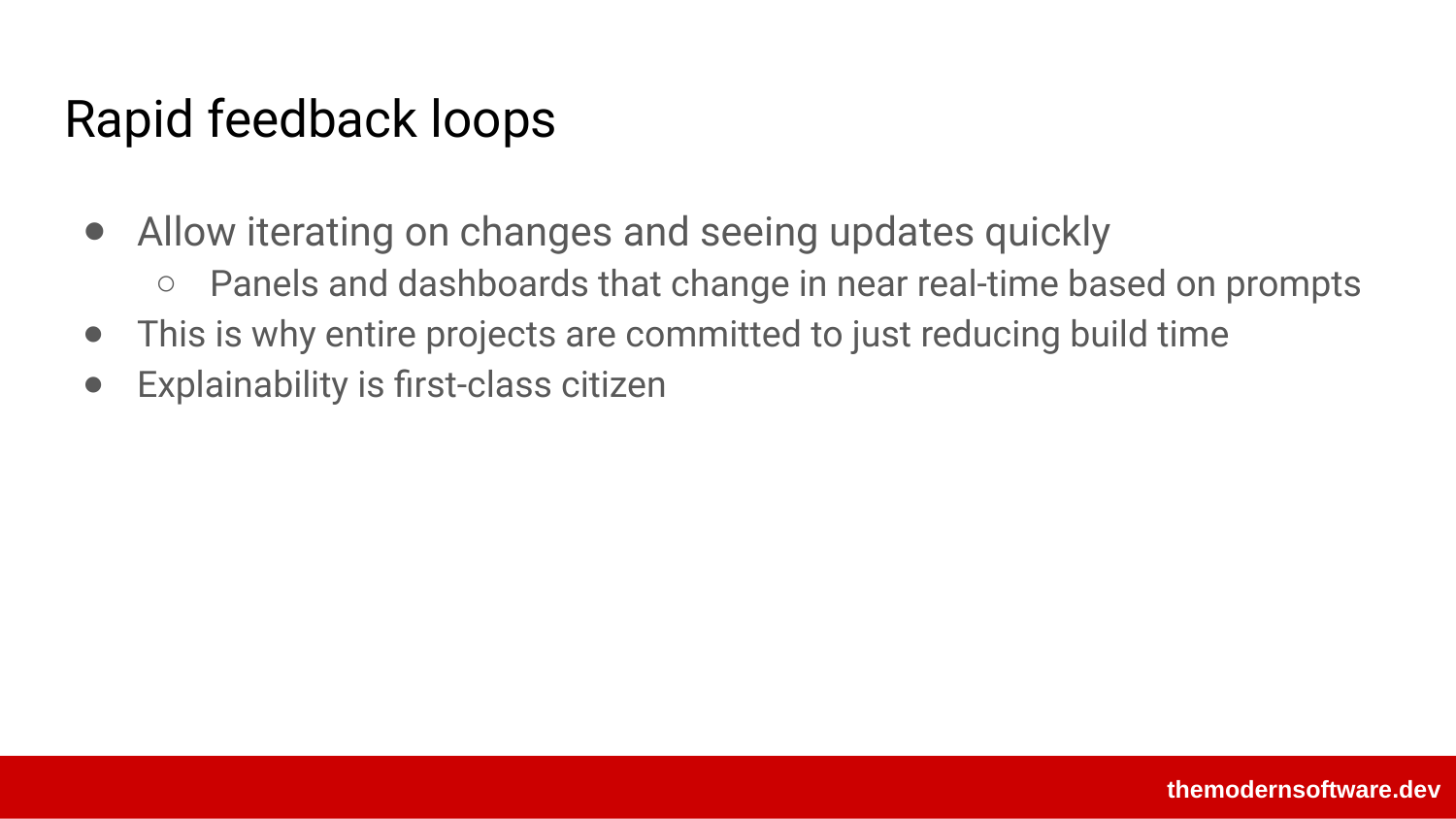

# Rapid feedback loops
Allow iterating on changes and seeing updates quickly
Panels and dashboards that change in near real-time based on prompts
This is why entire projects are committed to just reducing build time
Explainability is first-class citizen

themodernsoftware.dev